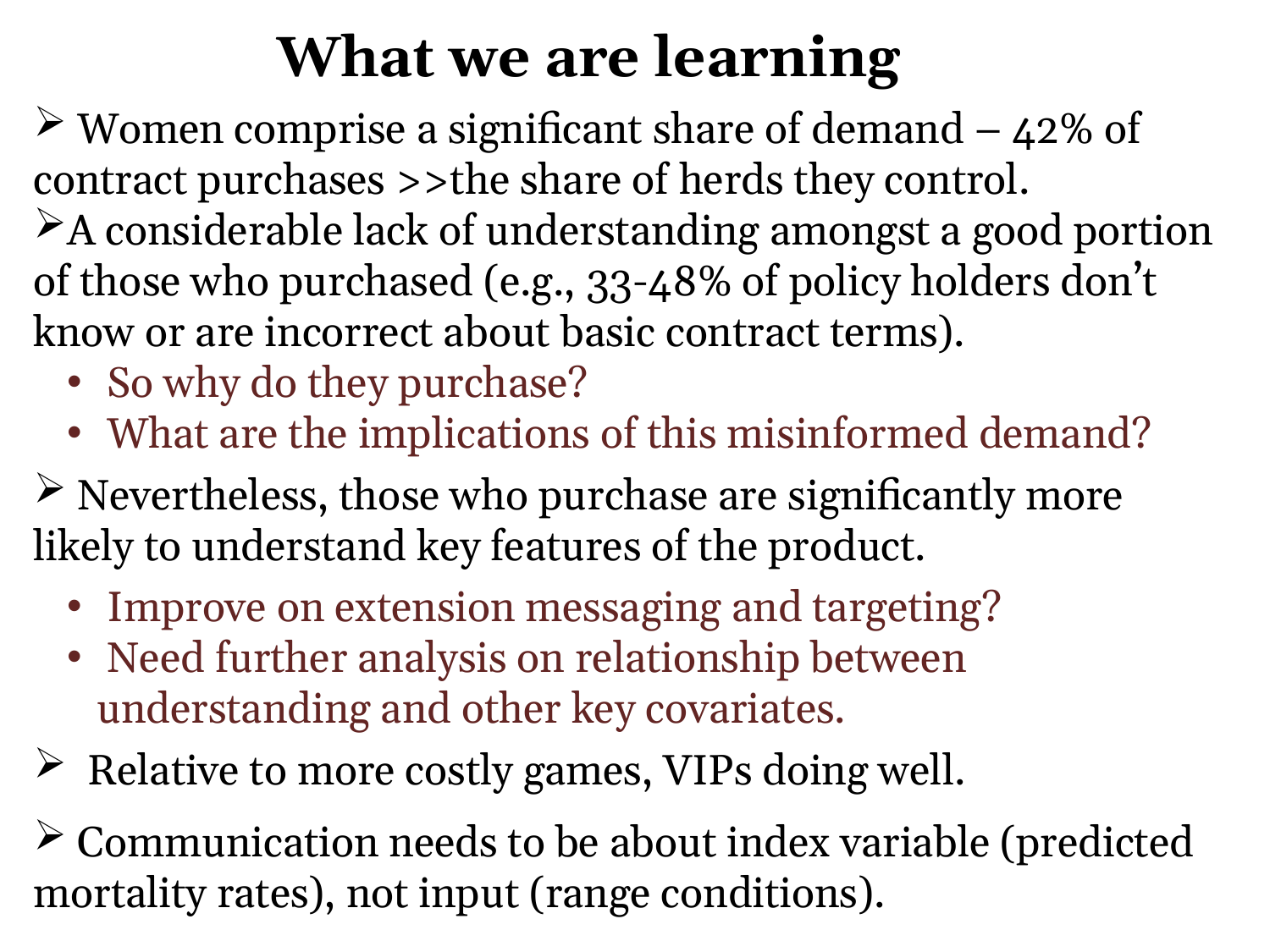

What we are learning
 Women comprise a significant share of demand – 42% of contract purchases >>the share of herds they control.
A considerable lack of understanding amongst a good portion of those who purchased (e.g., 33-48% of policy holders don’t know or are incorrect about basic contract terms).
 So why do they purchase?
 What are the implications of this misinformed demand?
 Nevertheless, those who purchase are significantly more likely to understand key features of the product.
 Improve on extension messaging and targeting?
 Need further analysis on relationship between understanding and other key covariates.
  Relative to more costly games, VIPs doing well.
 Communication needs to be about index variable (predicted mortality rates), not input (range conditions).